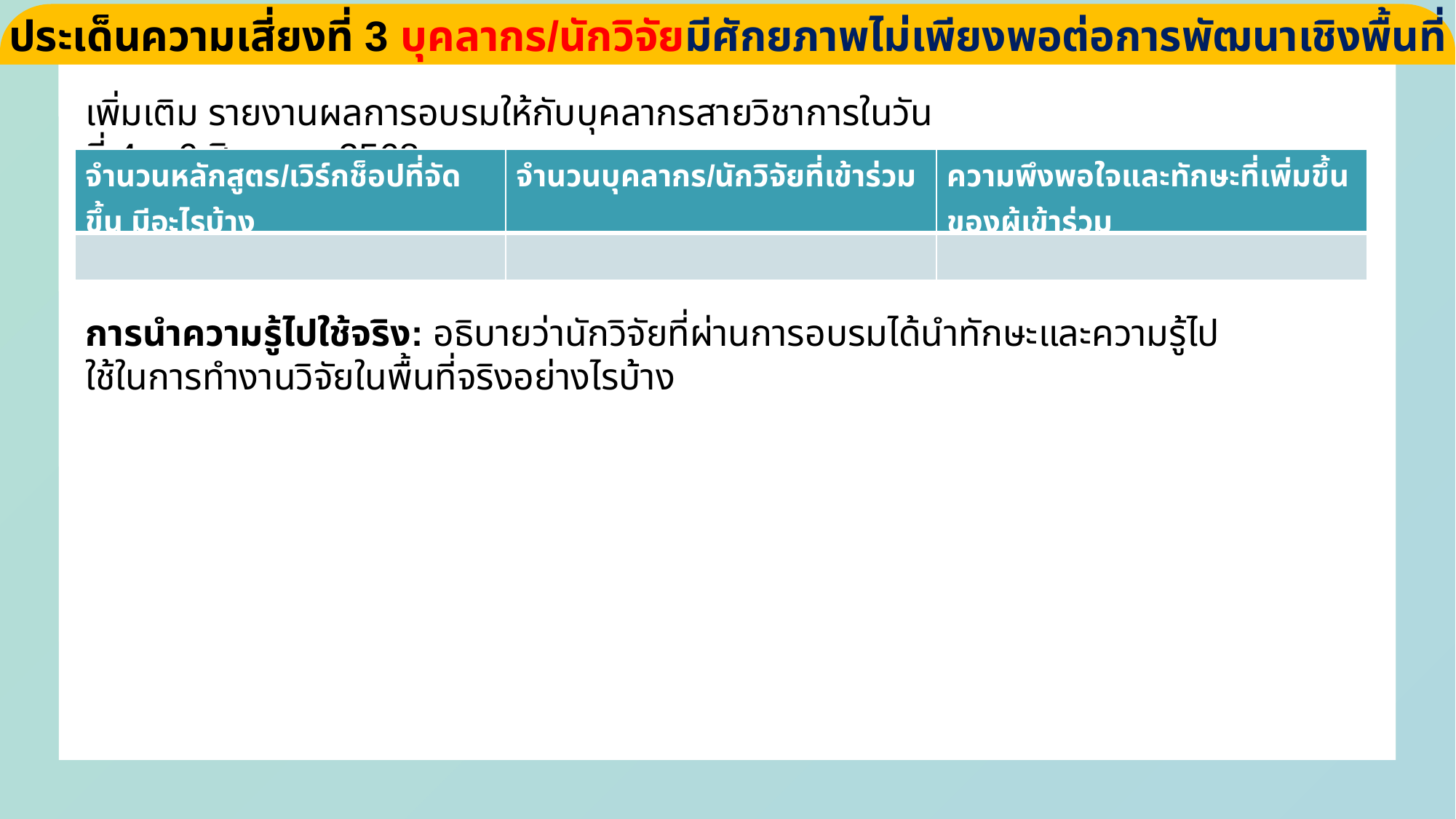

ประเด็นความเสี่ยงที่ 3 บุคลากร/นักวิจัยมีศักยภาพไม่เพียงพอต่อการพัฒนาเชิงพื้นที่
เพิ่มเติม รายงานผลการอบรมให้กับบุคลากรสายวิชาการในวันที่ 4 – 6 สิงหาคม 2568
| จำนวนหลักสูตร/เวิร์กช็อปที่จัดขึ้น มีอะไรบ้าง | จำนวนบุคลากร/นักวิจัยที่เข้าร่วม | ความพึงพอใจและทักษะที่เพิ่มขึ้นของผู้เข้าร่วม |
| --- | --- | --- |
|  |  |  |
การนำความรู้ไปใช้จริง: อธิบายว่านักวิจัยที่ผ่านการอบรมได้นำทักษะและความรู้ไปใช้ในการทำงานวิจัยในพื้นที่จริงอย่างไรบ้าง